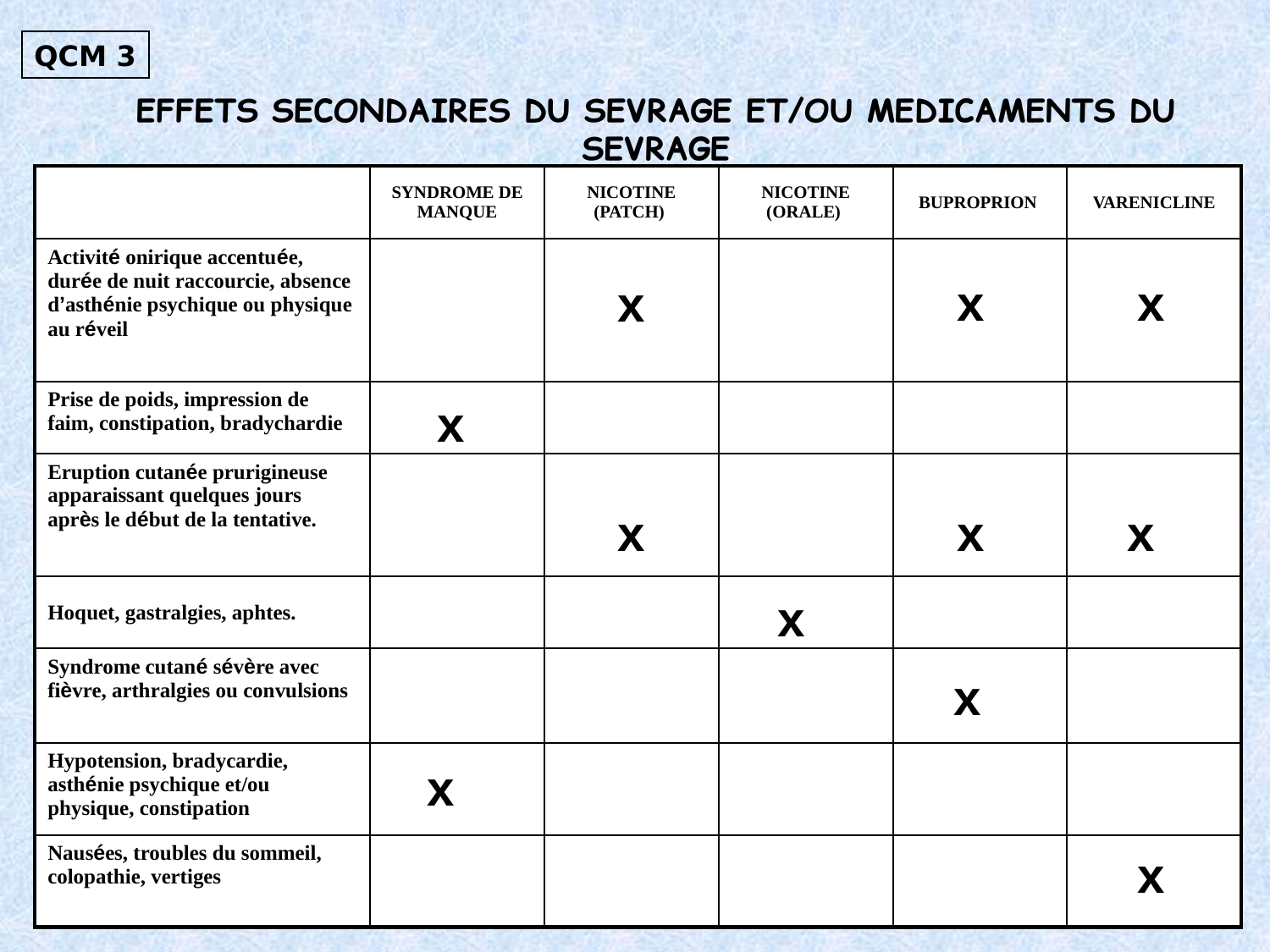

QCM 3
# EFFETS SECONDAIRES DU SEVRAGE ET/OU MEDICAMENTS DU SEVRAGE

|  | SYNDROME DE MANQUE | NICOTINE (PATCH) | NICOTINE (ORALE) | BUPROPRION | VARENICLINE |
| --- | --- | --- | --- | --- | --- |
| Activité onirique accentuée, durée de nuit raccourcie, absence d’asthénie psychique ou physique au réveil |  |  |  |  |  |
| Prise de poids, impression de faim, constipation, bradychardie |  |  |  |  |  |
| Eruption cutanée prurigineuse apparaissant quelques jours après le début de la tentative. |  |  |  |  |  |
| Hoquet, gastralgies, aphtes. |  |  |  |  |  |
| Syndrome cutané sévère avec fièvre, arthralgies ou convulsions |  |  |  |  |  |
| Hypotension, bradycardie, asthénie psychique et/ou physique, constipation |  |  |  |  |  |
| Nausées, troubles du sommeil, colopathie, vertiges |  |  |  |  |  |
x
x
x
x
x
x
x
x

x
x
x